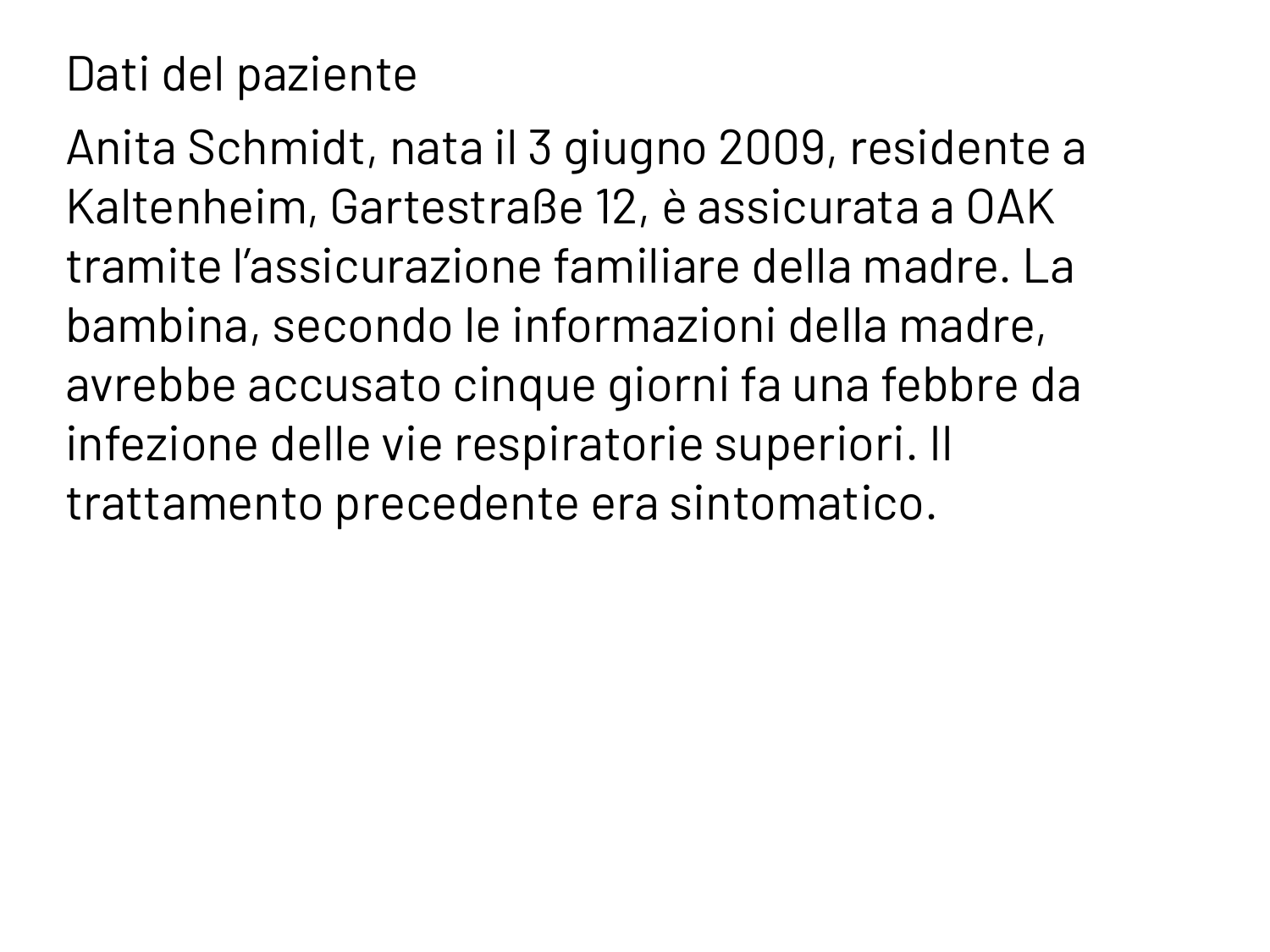

Dati del paziente
Anita Schmidt, nata il 3 giugno 2009, residente a Kaltenheim, Gartestraße 12, è assicurata a OAK tramite l’assicurazione familiare della madre. La bambina, secondo le informazioni della madre, avrebbe accusato cinque giorni fa una febbre da infezione delle vie respiratorie superiori. Il trattamento precedente era sintomatico.